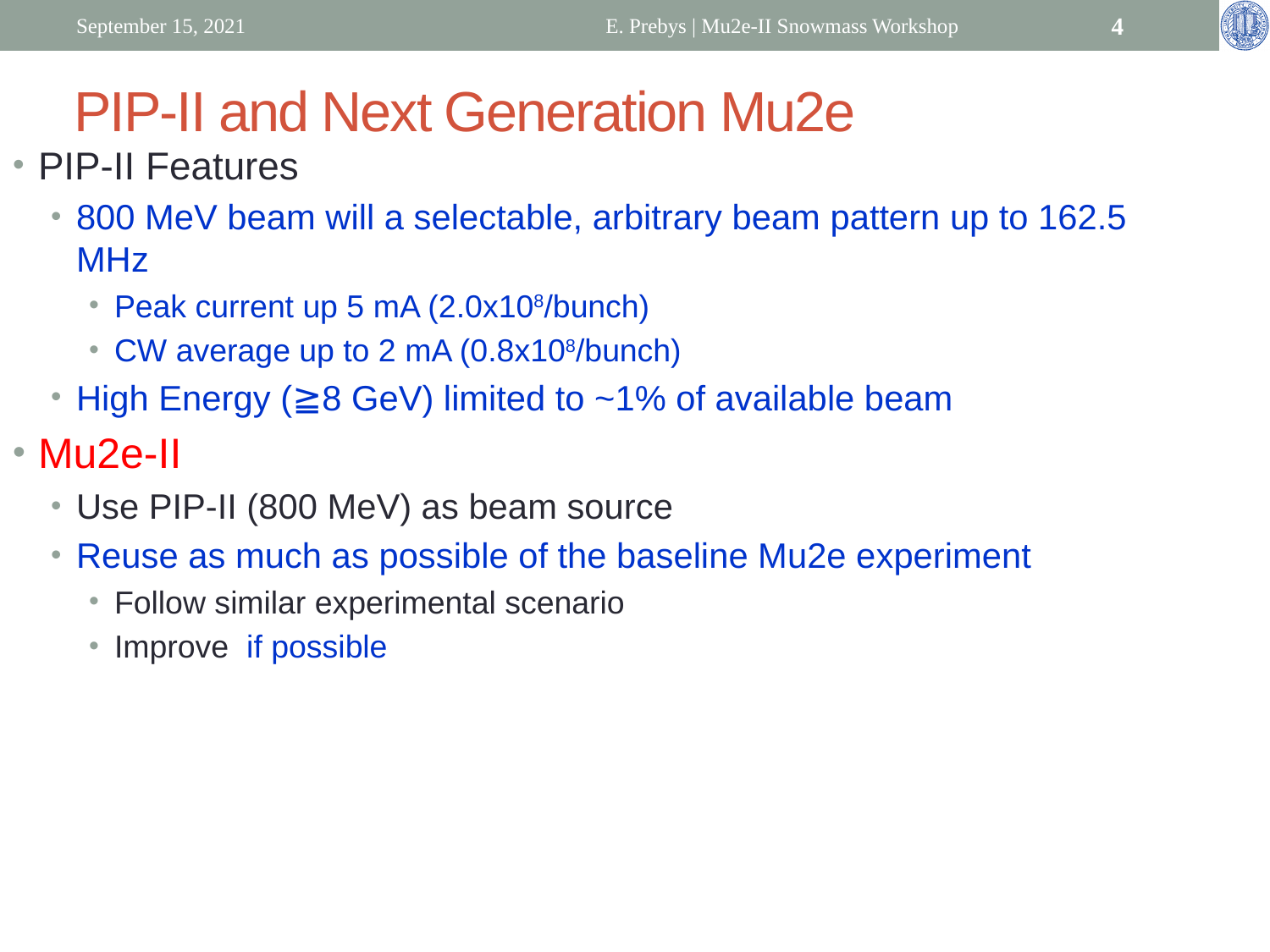

September 15, 2021
E. Prebys | Mu2e-II Snowmass Workshop
4
# PIP-II and Next Generation Mu2e
PIP-II Features
800 MeV beam will a selectable, arbitrary beam pattern up to 162.5 MHz
Peak current up 5 mA (2.0x108/bunch)
CW average up to 2 mA (0.8x108/bunch)
High Energy (≧8 GeV) limited to ~1% of available beam
Mu2e-II
Use PIP-II (800 MeV) as beam source
Reuse as much as possible of the baseline Mu2e experiment
Follow similar experimental scenario
Improve  if possible